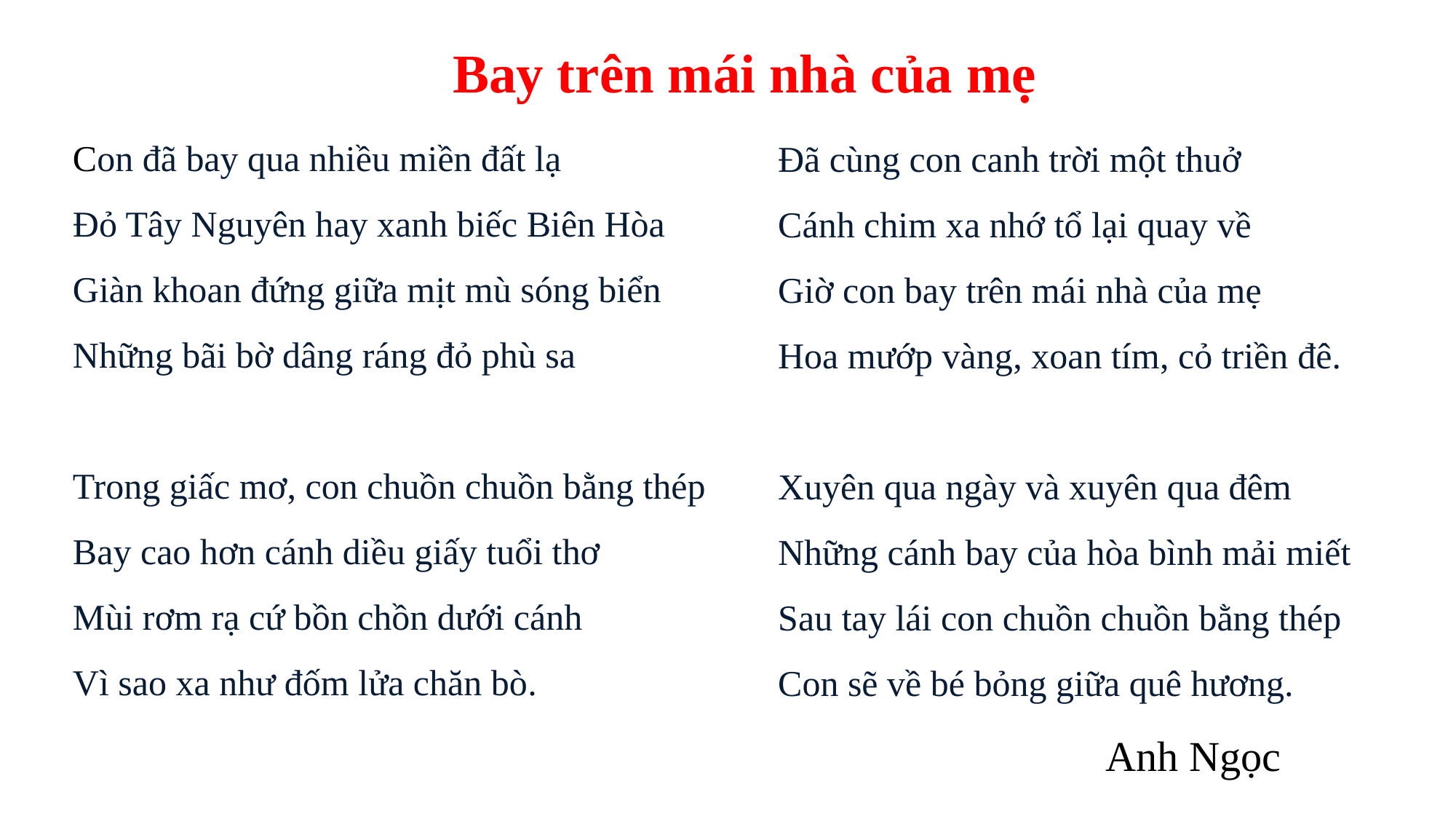

Bay trên mái nhà của mẹ
Con đã bay qua nhiều miền đất lạ
Đỏ Tây Nguyên hay xanh biếc Biên Hòa
Giàn khoan đứng giữa mịt mù sóng biển
Những bãi bờ dâng ráng đỏ phù sa

Trong giấc mơ, con chuồn chuồn bằng thép
Bay cao hơn cánh diều giấy tuổi thơ
Mùi rơm rạ cứ bồn chồn dưới cánh
Vì sao xa như đốm lửa chăn bò.

Đã cùng con canh trời một thuở
Cánh chim xa nhớ tổ lại quay về
Giờ con bay trên mái nhà của mẹ
Hoa mướp vàng, xoan tím, cỏ triền đê.

Xuyên qua ngày và xuyên qua đêm
Những cánh bay của hòa bình mải miết
Sau tay lái con chuồn chuồn bằng thép
Con sẽ về bé bỏng giữa quê hương.
Anh Ngọc